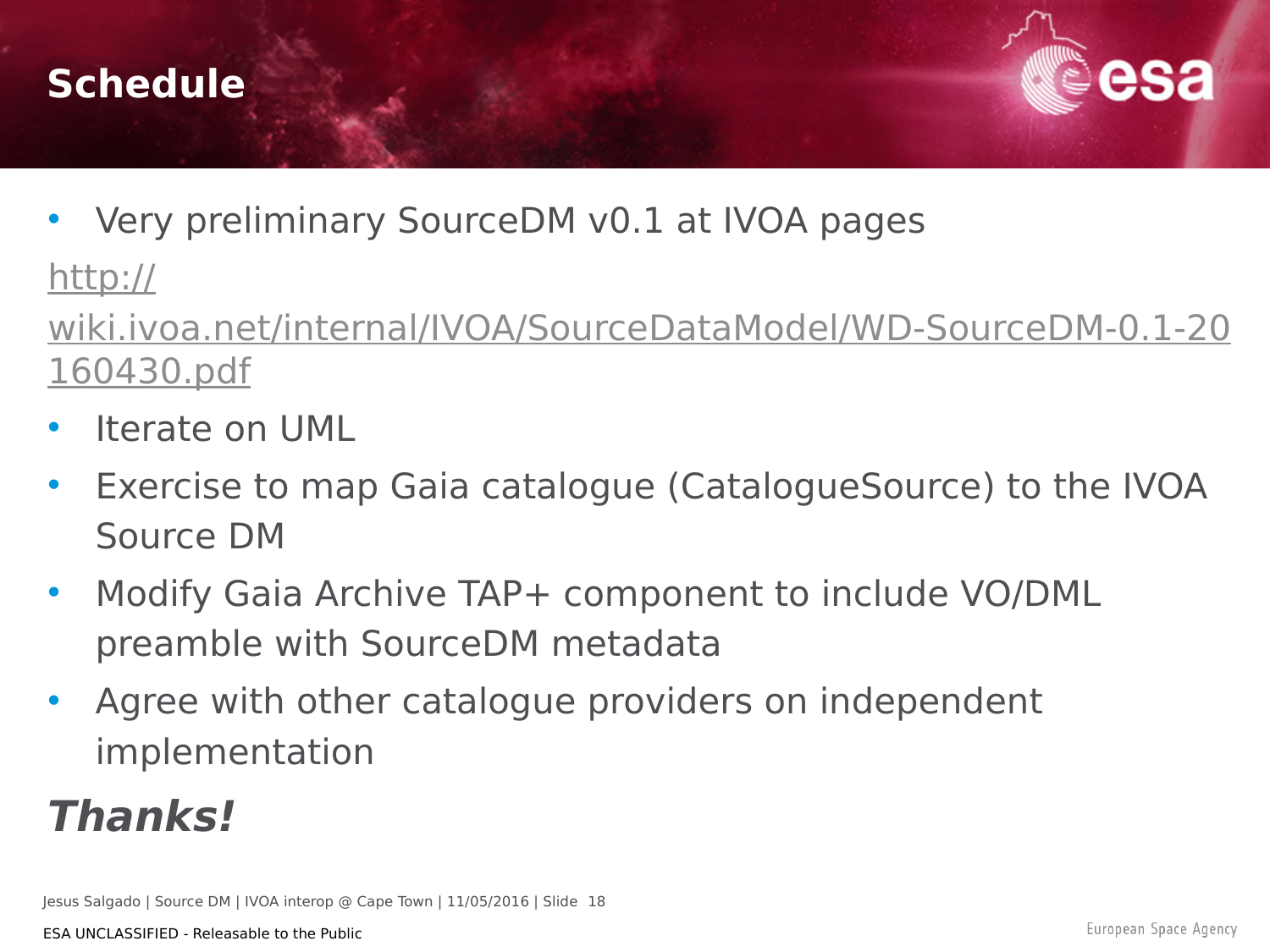

# Schedule
Very preliminary SourceDM v0.1 at IVOA pages
http://wiki.ivoa.net/internal/IVOA/SourceDataModel/WD-SourceDM-0.1-20160430.pdf
Iterate on UML
Exercise to map Gaia catalogue (CatalogueSource) to the IVOA Source DM
Modify Gaia Archive TAP+ component to include VO/DML preamble with SourceDM metadata
Agree with other catalogue providers on independent implementation
Thanks!